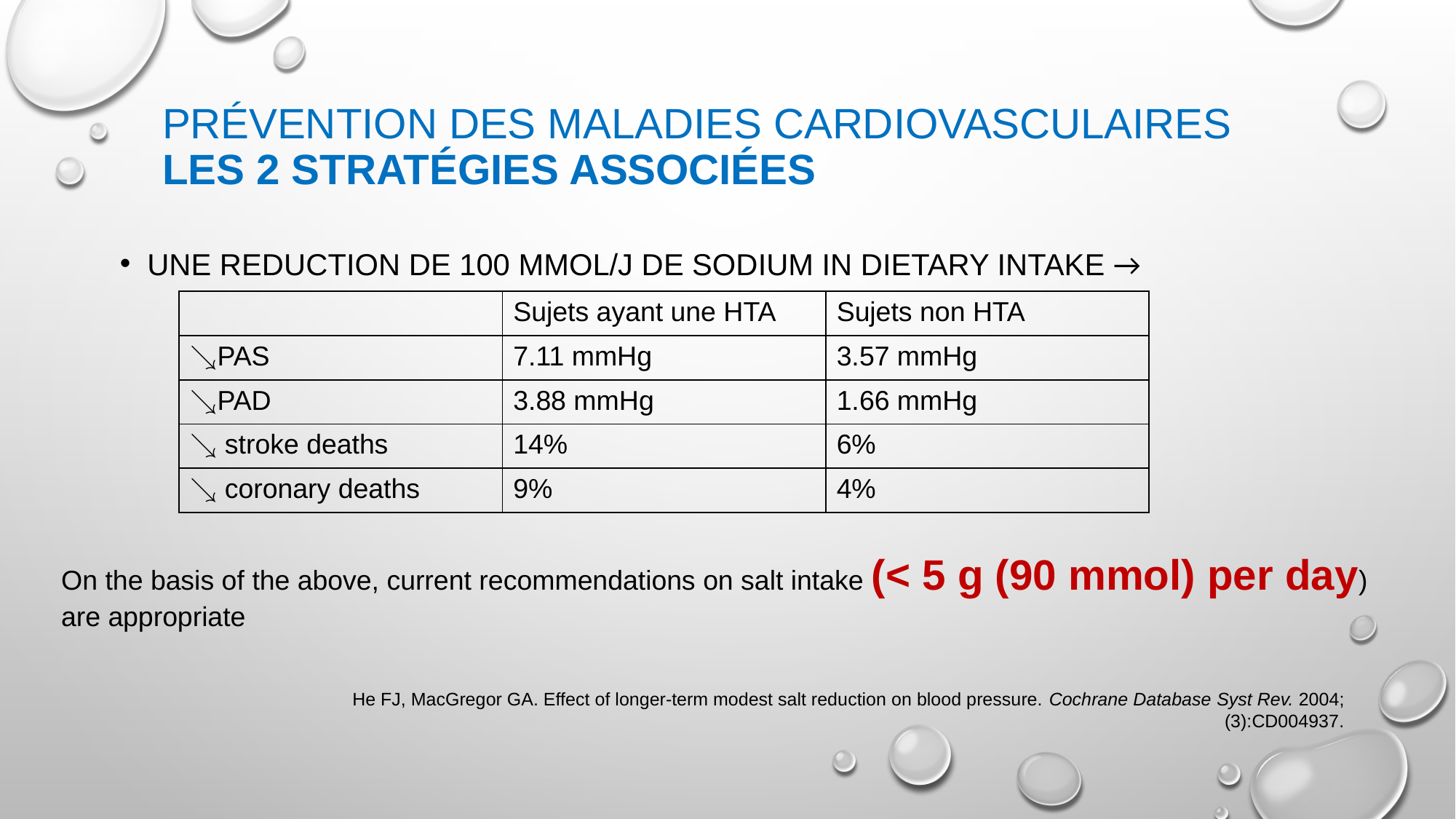

# Prévention des maladies cardiovasculaires Les 2 stratégies associées
Une reduction de 100 mmol/j de sodium in dietary intake →

|  | Sujets ayant une HTA | Sujets non HTA |
| --- | --- | --- |
| ↘PAS | 7.11 mmHg | 3.57 mmHg |
| ↘PAD | 3.88 mmHg | 1.66 mmHg |
| ↘ stroke deaths | 14% | 6% |
| ↘ coronary deaths | 9% | 4% |
On the basis of the above, current recommendations on salt intake (< 5 g (90 mmol) per day) are appropriate
He FJ, MacGregor GA. Effect of longer-term modest salt reduction on blood pressure. Cochrane Database Syst Rev. 2004;(3):CD004937.